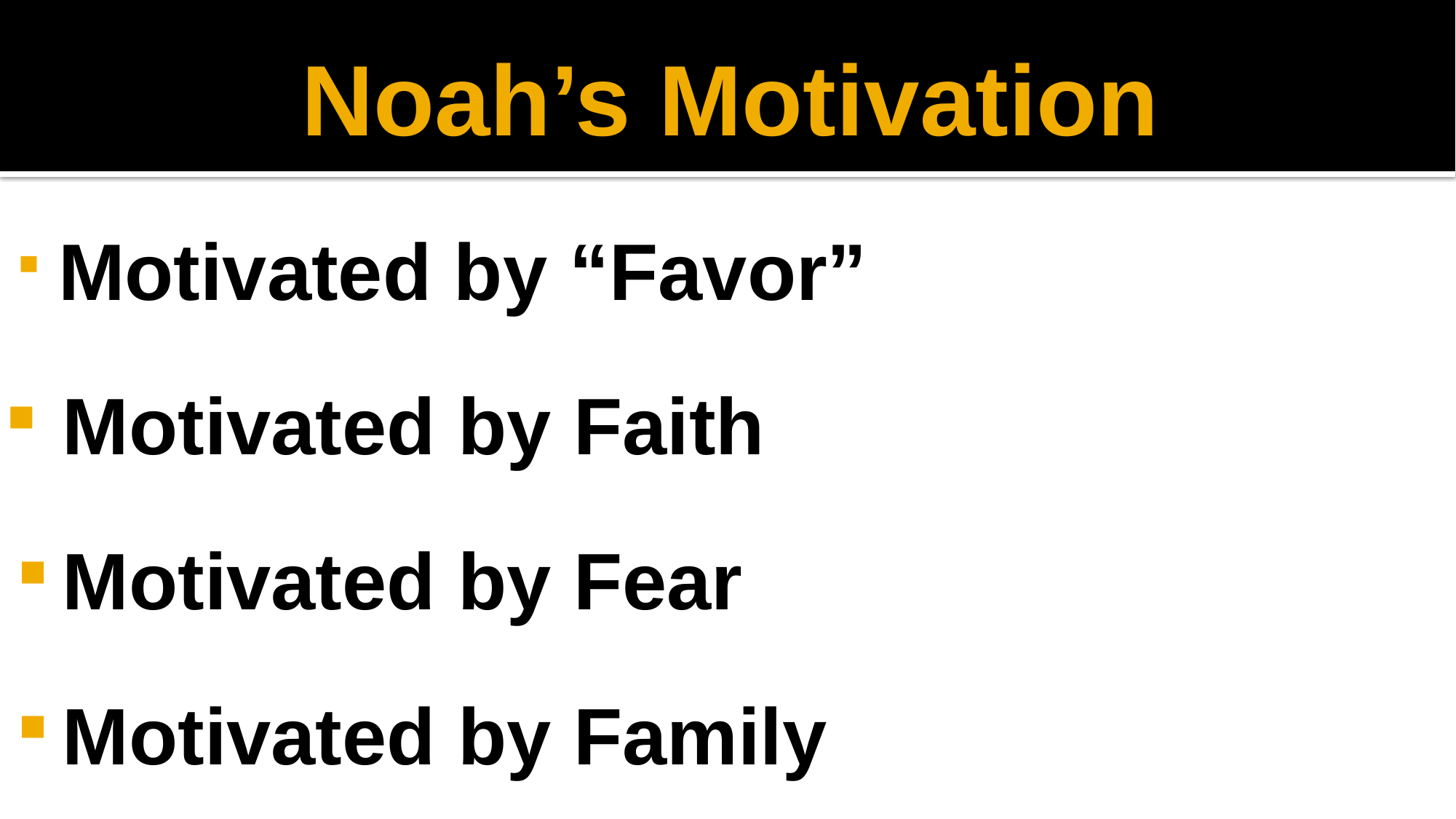

# Noah’s Motivation
 Motivated by “Favor”

 Motivated by Faith

 Motivated by Fear

 Motivated by Family